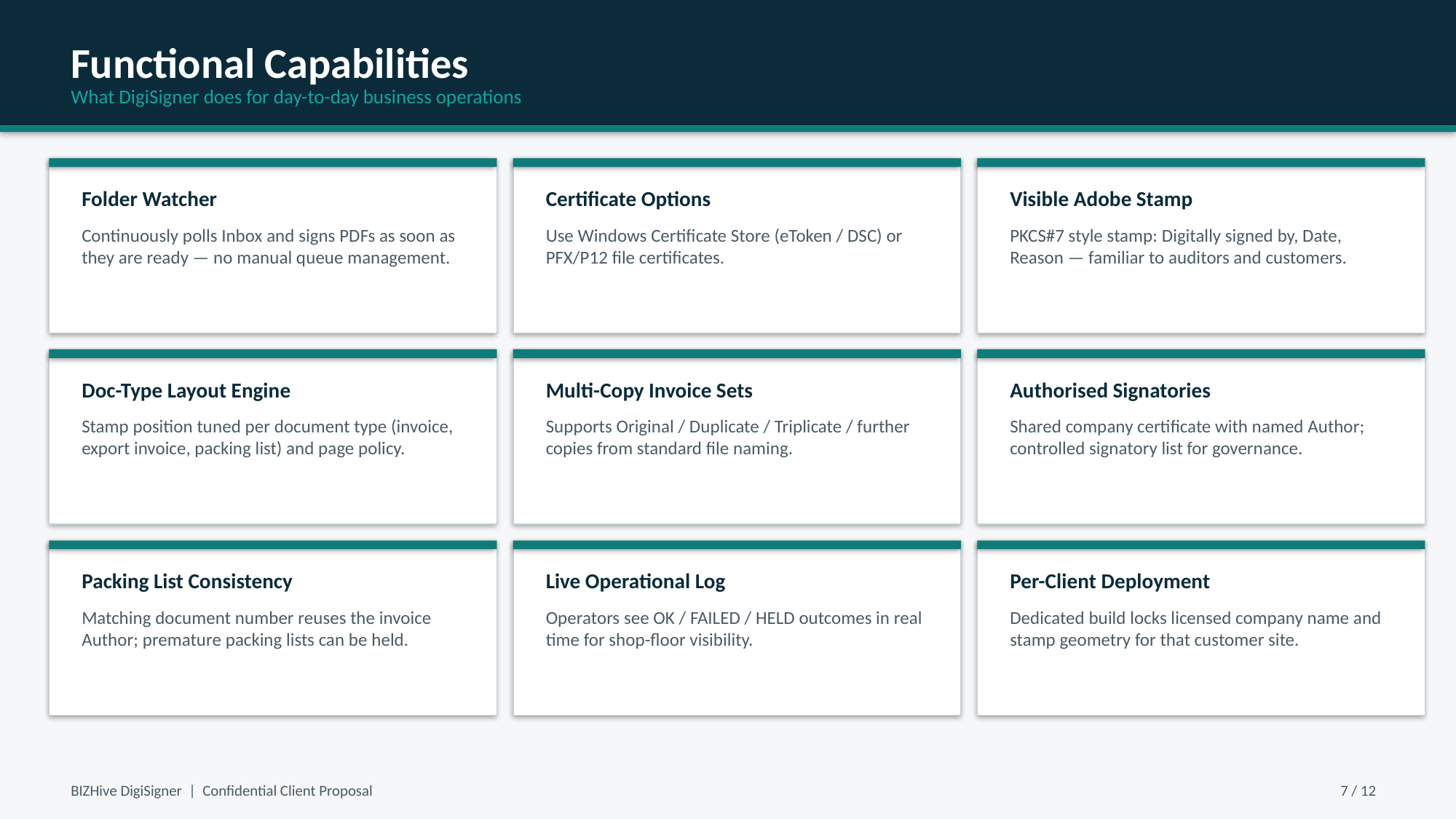

Functional Capabilities
What DigiSigner does for day-to-day business operations

Folder Watcher
Certificate Options
Visible Adobe Stamp
Continuously polls Inbox and signs PDFs as soon as they are ready — no manual queue management.
Use Windows Certificate Store (eToken / DSC) or PFX/P12 file certificates.
PKCS#7 style stamp: Digitally signed by, Date, Reason — familiar to auditors and customers.

Doc-Type Layout Engine
Multi-Copy Invoice Sets
Authorised Signatories
Stamp position tuned per document type (invoice, export invoice, packing list) and page policy.
Supports Original / Duplicate / Triplicate / further copies from standard file naming.
Shared company certificate with named Author; controlled signatory list for governance.

Packing List Consistency
Live Operational Log
Per-Client Deployment
Matching document number reuses the invoice Author; premature packing lists can be held.
Operators see OK / FAILED / HELD outcomes in real time for shop-floor visibility.
Dedicated build locks licensed company name and stamp geometry for that customer site.
BIZHive DigiSigner  |  Confidential Client Proposal
7 / 12